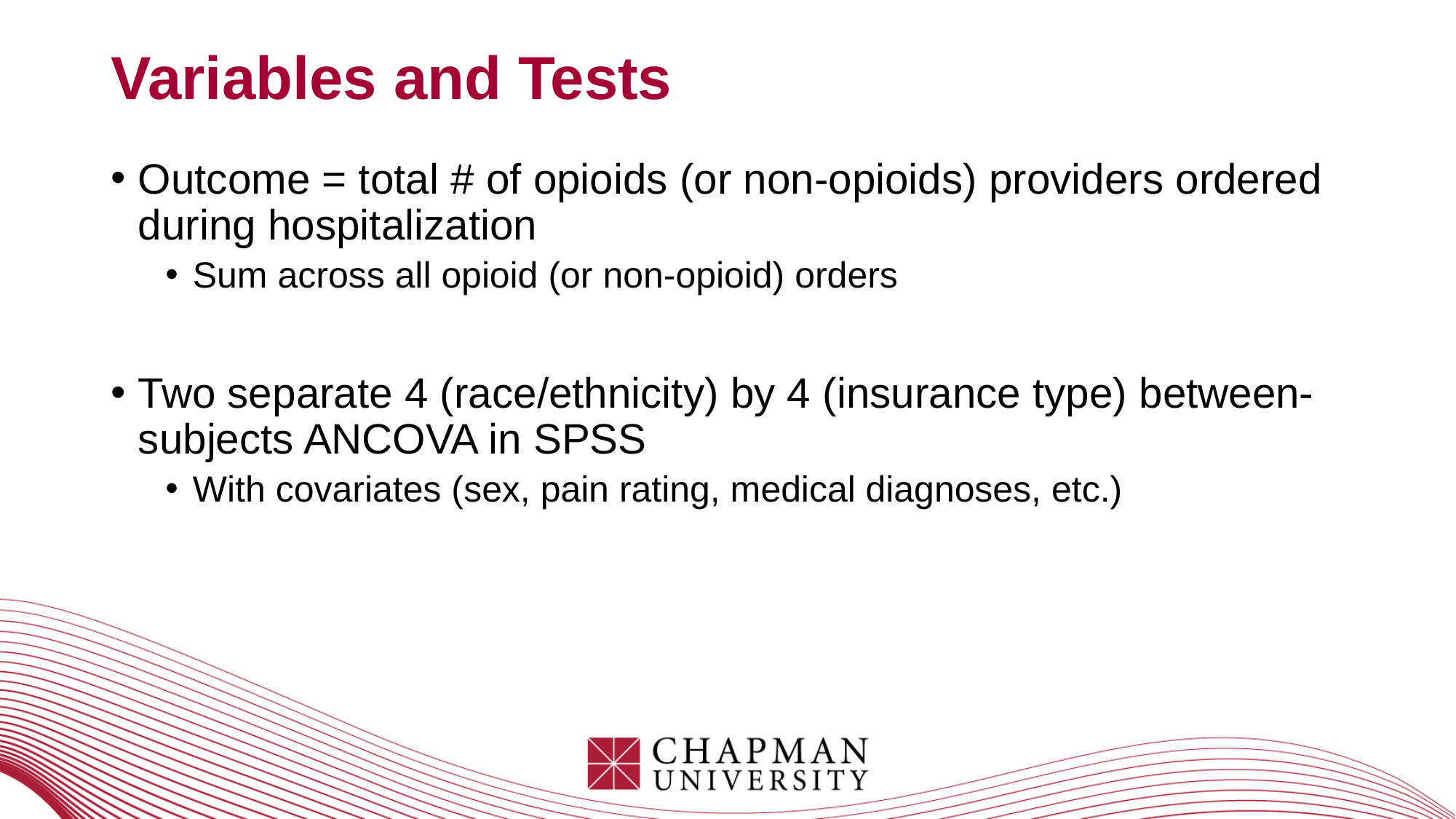

Variables and Tests
Outcome = total # of opioids (or non-opioids) providers ordered during hospitalization
Sum across all opioid (or non-opioid) orders

Two separate 4 (race/ethnicity) by 4 (insurance type) between-subjects ANCOVA in SPSS
With covariates (sex, pain rating, medical diagnoses, etc.)